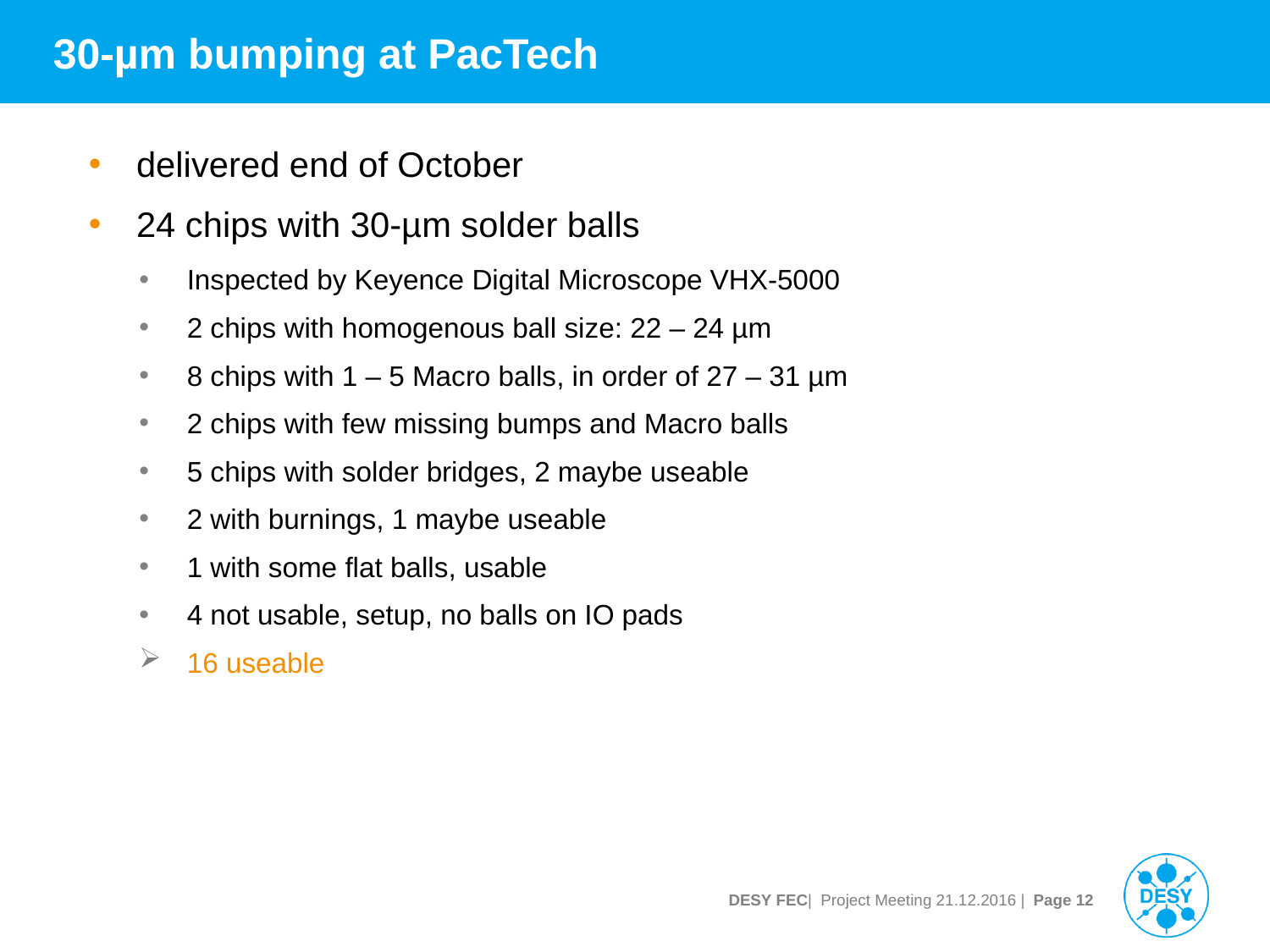

# 30-µm bumping at PacTech
delivered end of October
24 chips with 30-µm solder balls
Inspected by Keyence Digital Microscope VHX-5000
2 chips with homogenous ball size: 22 – 24 µm
8 chips with 1 – 5 Macro balls, in order of 27 – 31 µm
2 chips with few missing bumps and Macro balls
5 chips with solder bridges, 2 maybe useable
2 with burnings, 1 maybe useable
1 with some flat balls, usable
4 not usable, setup, no balls on IO pads
16 useable